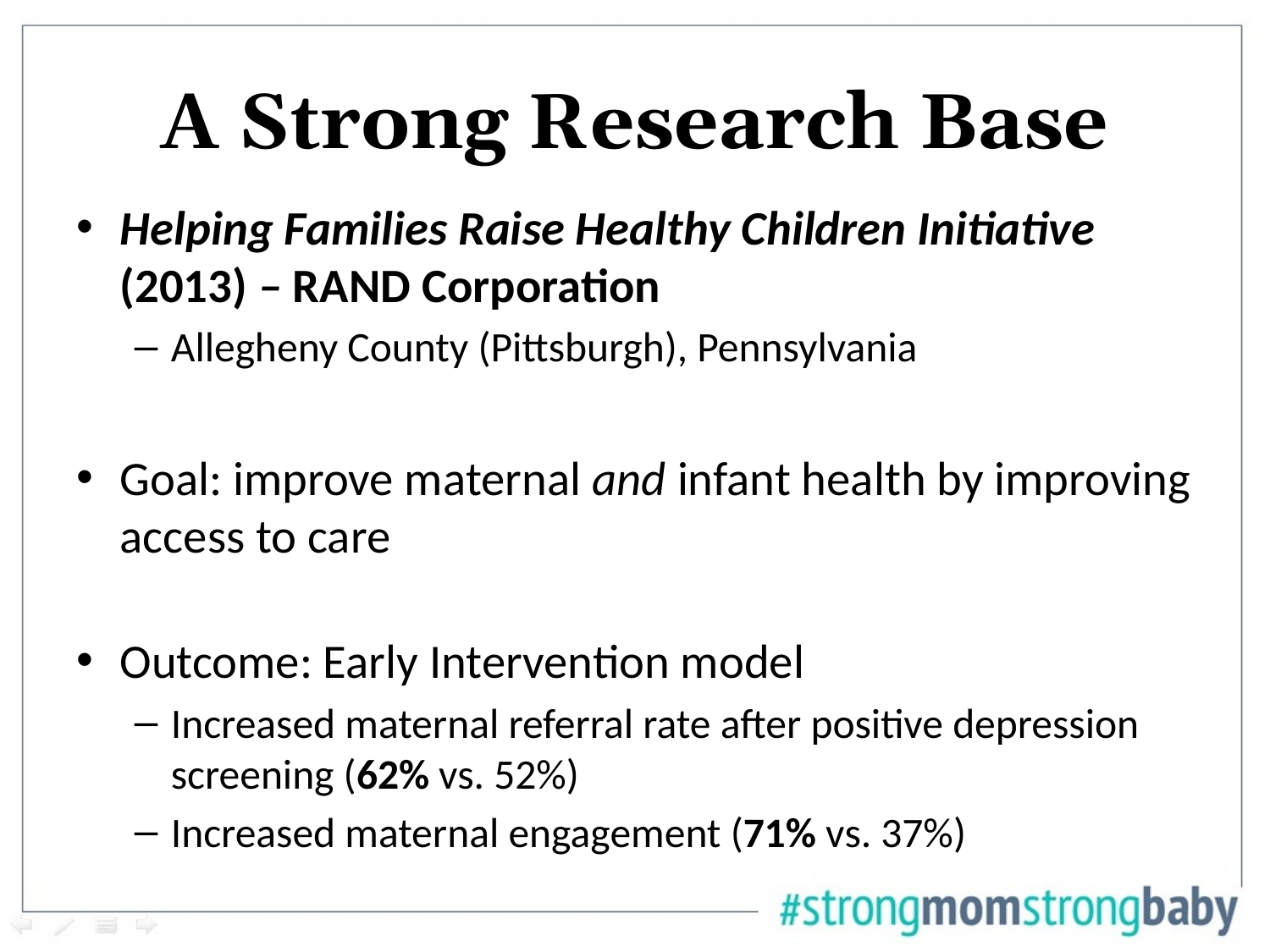

# A Strong Research Base
Helping Families Raise Healthy Children Initiative (2013) – RAND Corporation
Allegheny County (Pittsburgh), Pennsylvania

Goal: improve maternal and infant health by improving access to care

Outcome: Early Intervention model
Increased maternal referral rate after positive depression screening (62% vs. 52%)
Increased maternal engagement (71% vs. 37%)